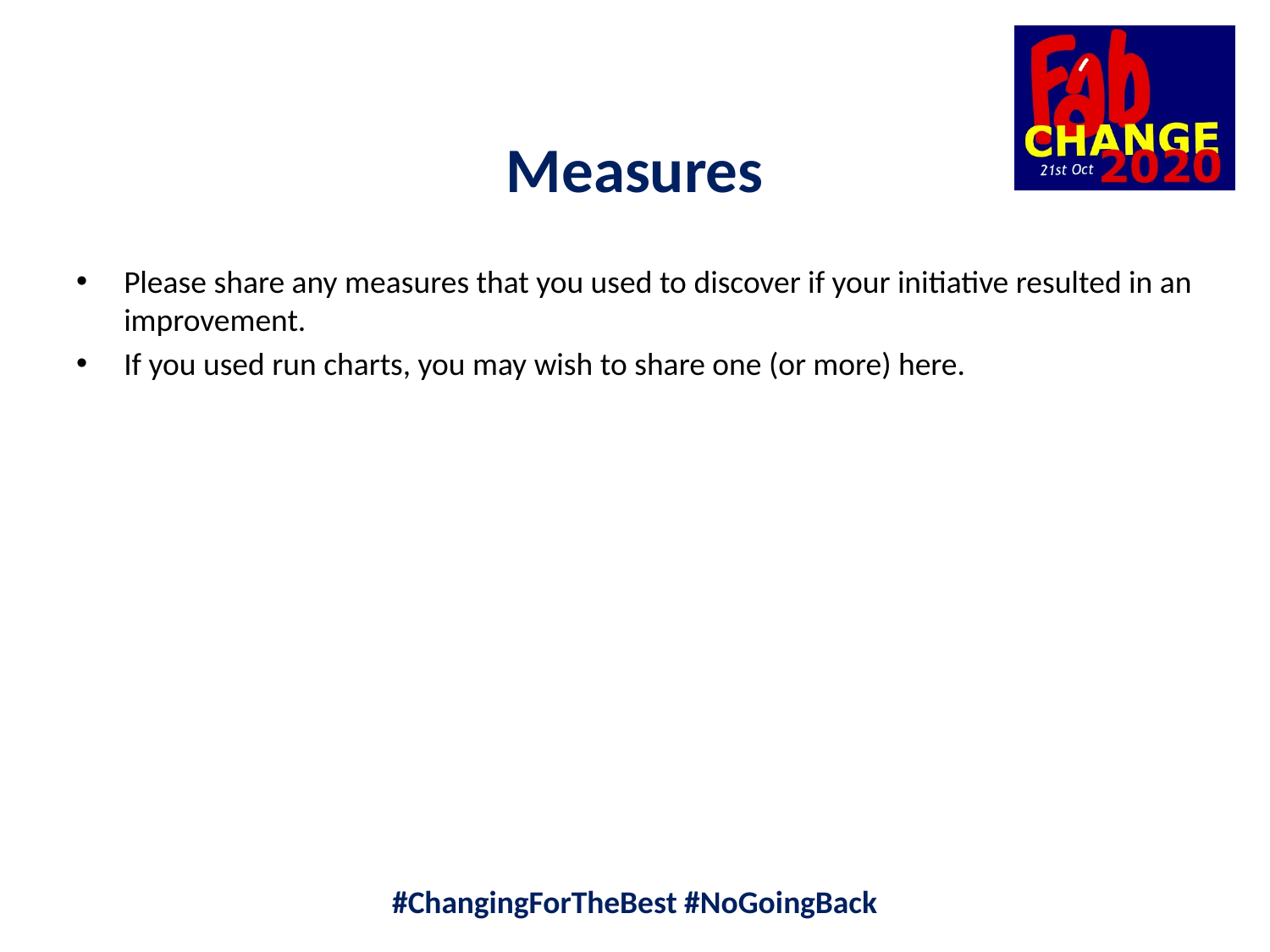

Measures

Please share any measures that you used to discover if your initiative resulted in an improvement.
If you used run charts, you may wish to share one (or more) here.
#ChangingForTheBest #NoGoingBack